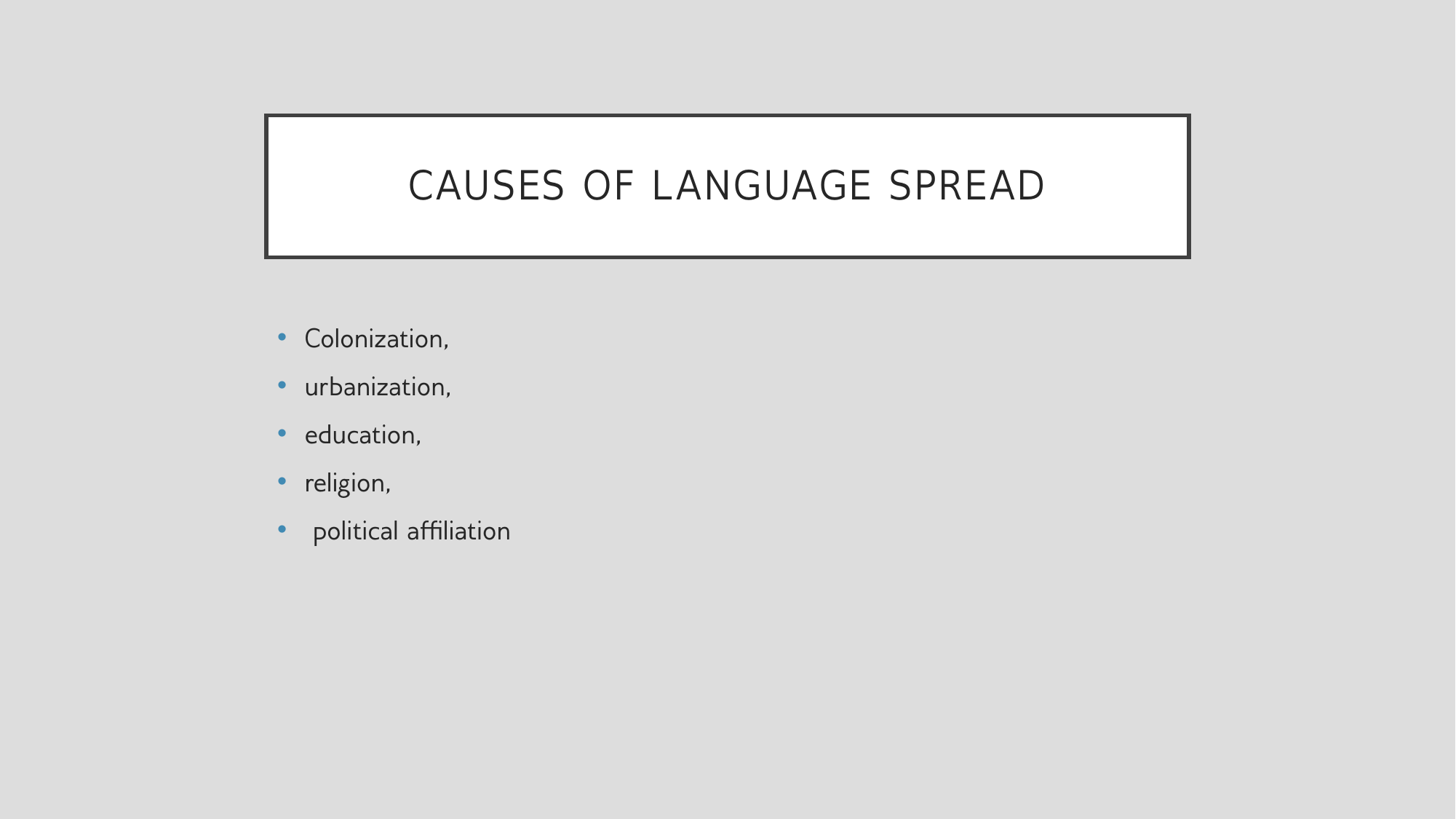

# Causes of LANGUAGE spread
Colonization,
urbanization,
education,
religion,
 political affiliation